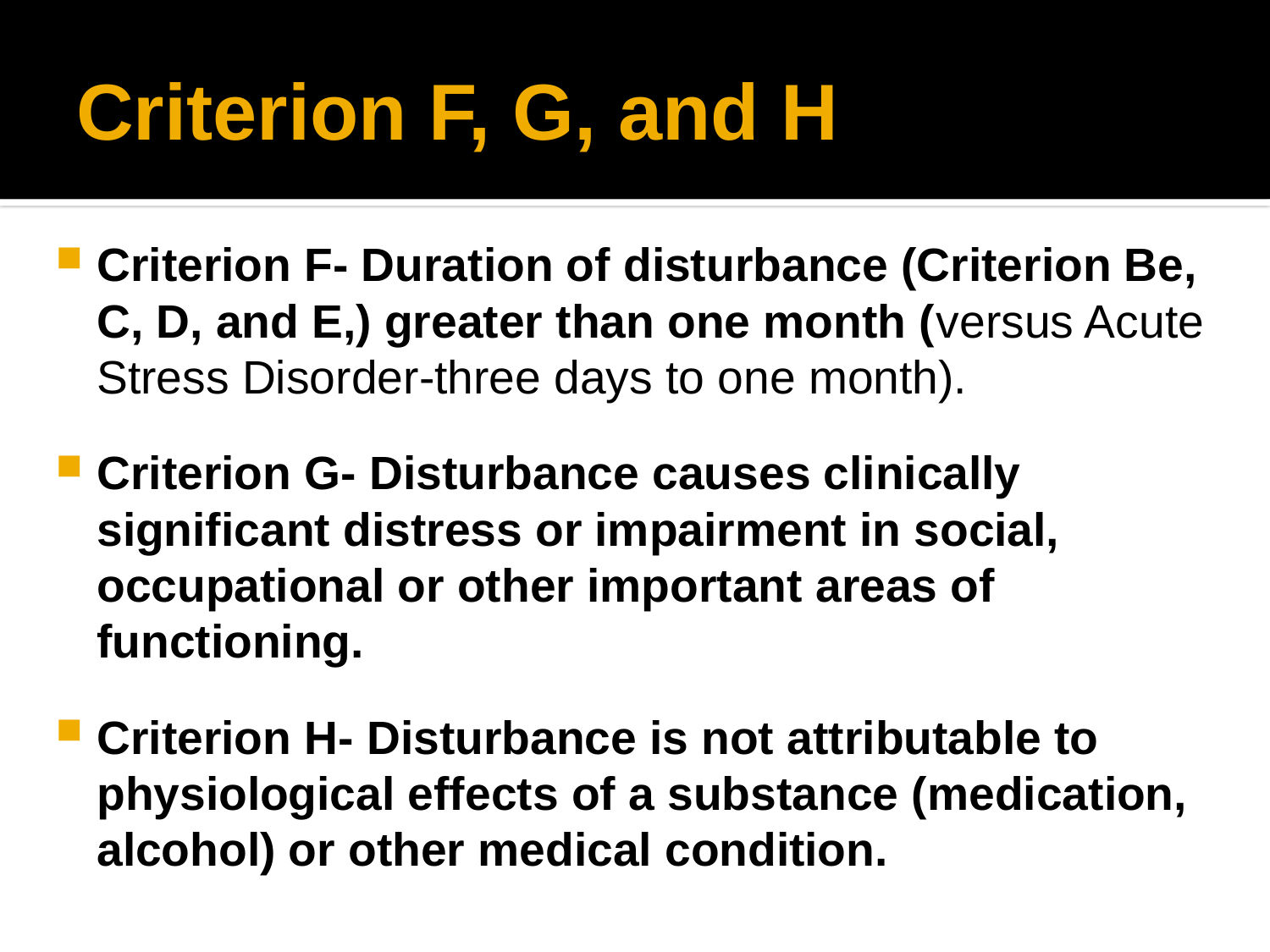

# Criterion F, G, and H
Criterion F- Duration of disturbance (Criterion Be, C, D, and E,) greater than one month (versus Acute Stress Disorder-three days to one month).

Criterion G- Disturbance causes clinically significant distress or impairment in social, occupational or other important areas of functioning.

Criterion H- Disturbance is not attributable to physiological effects of a substance (medication, alcohol) or other medical condition.